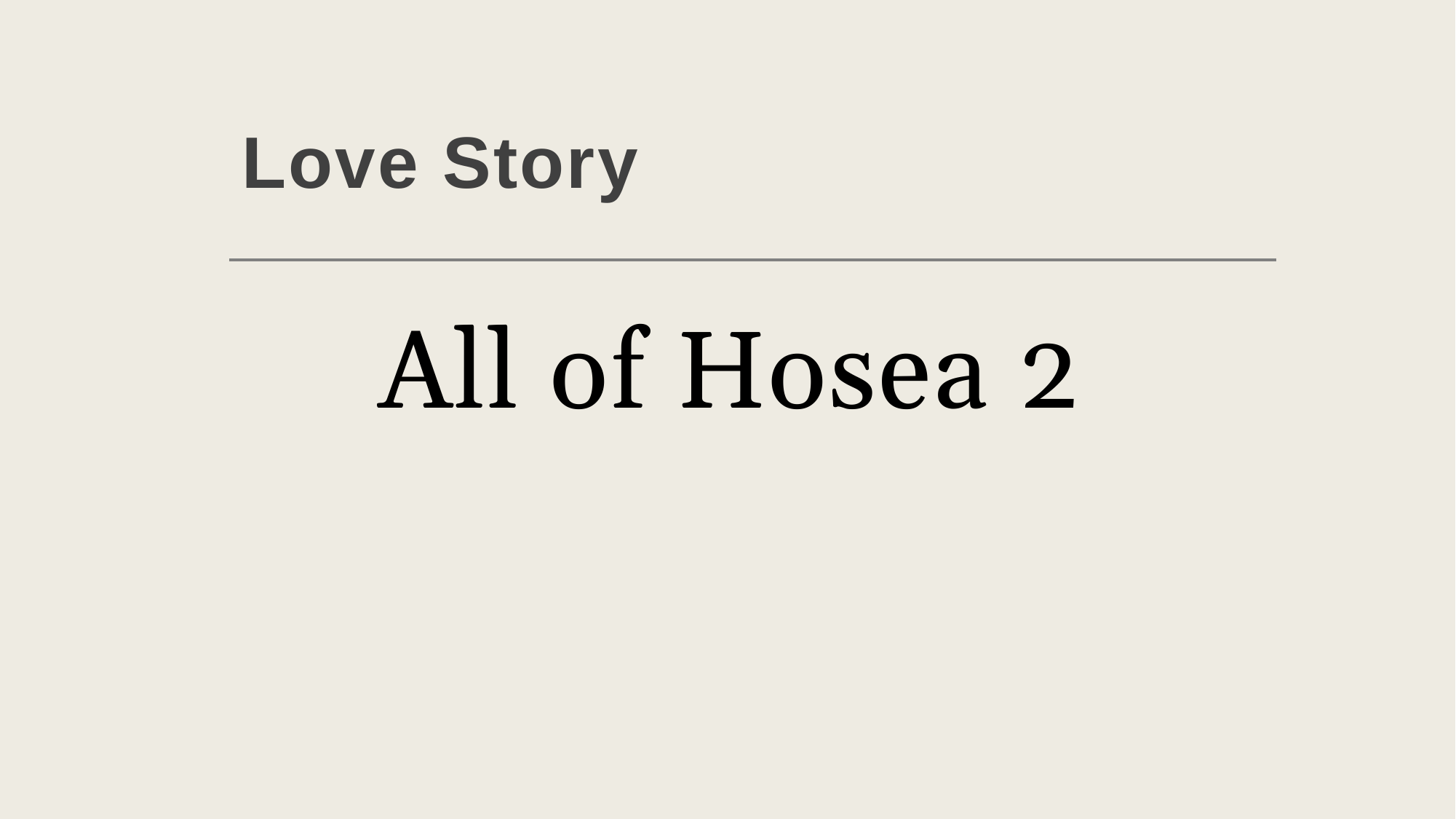

# Love Story
All of Hosea 2